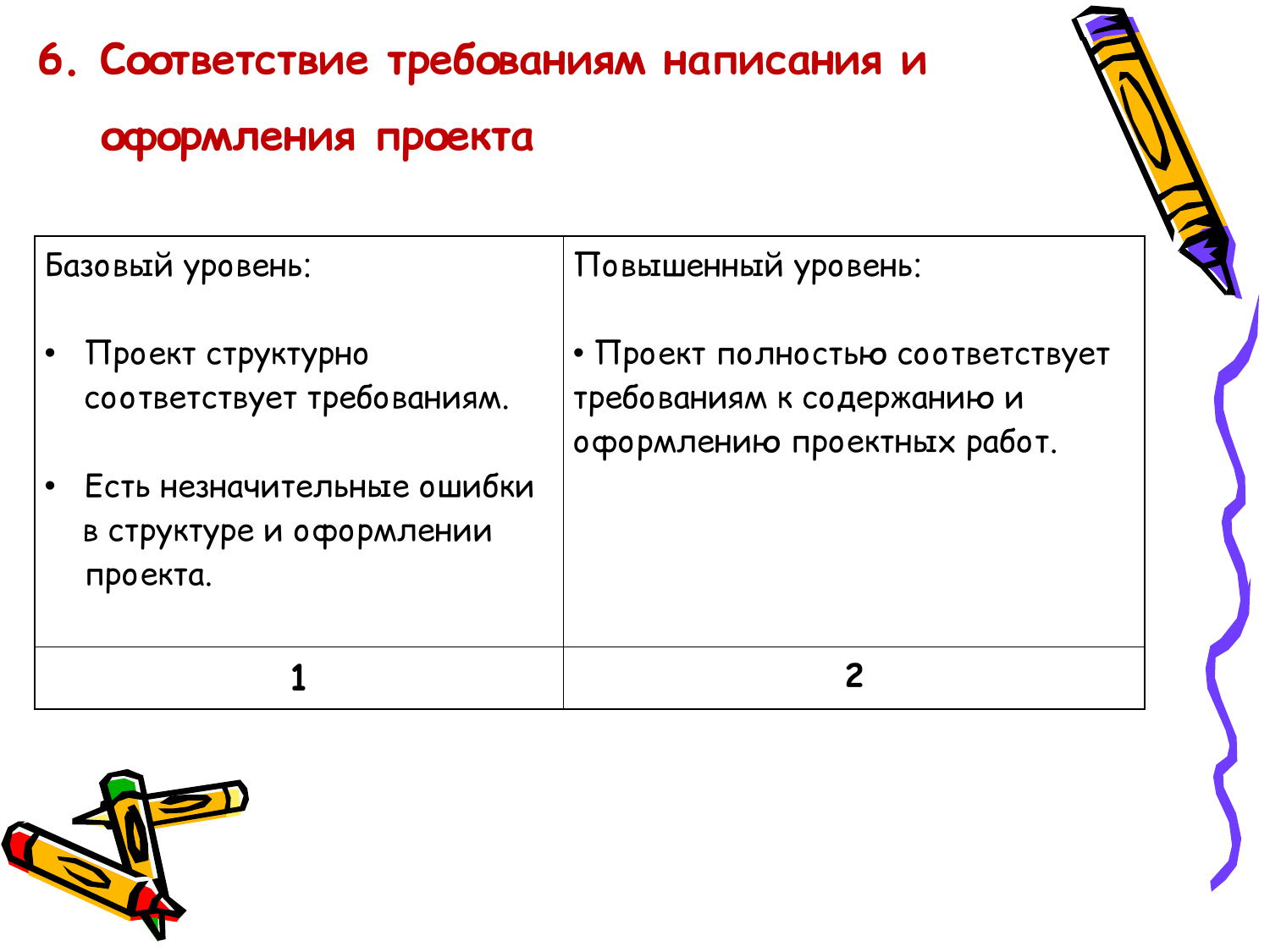

6. Соответствие требованиям написания и оформления проекта
| Базовый уровень: Проект структурно соответствует требованиям. Есть незначительные ошибки в структуре и оформлении проекта. | Повышенный уровень: Проект полностью соответствует требованиям к содержанию и оформлению проектных работ. |
| --- | --- |
| 1 | 2 |